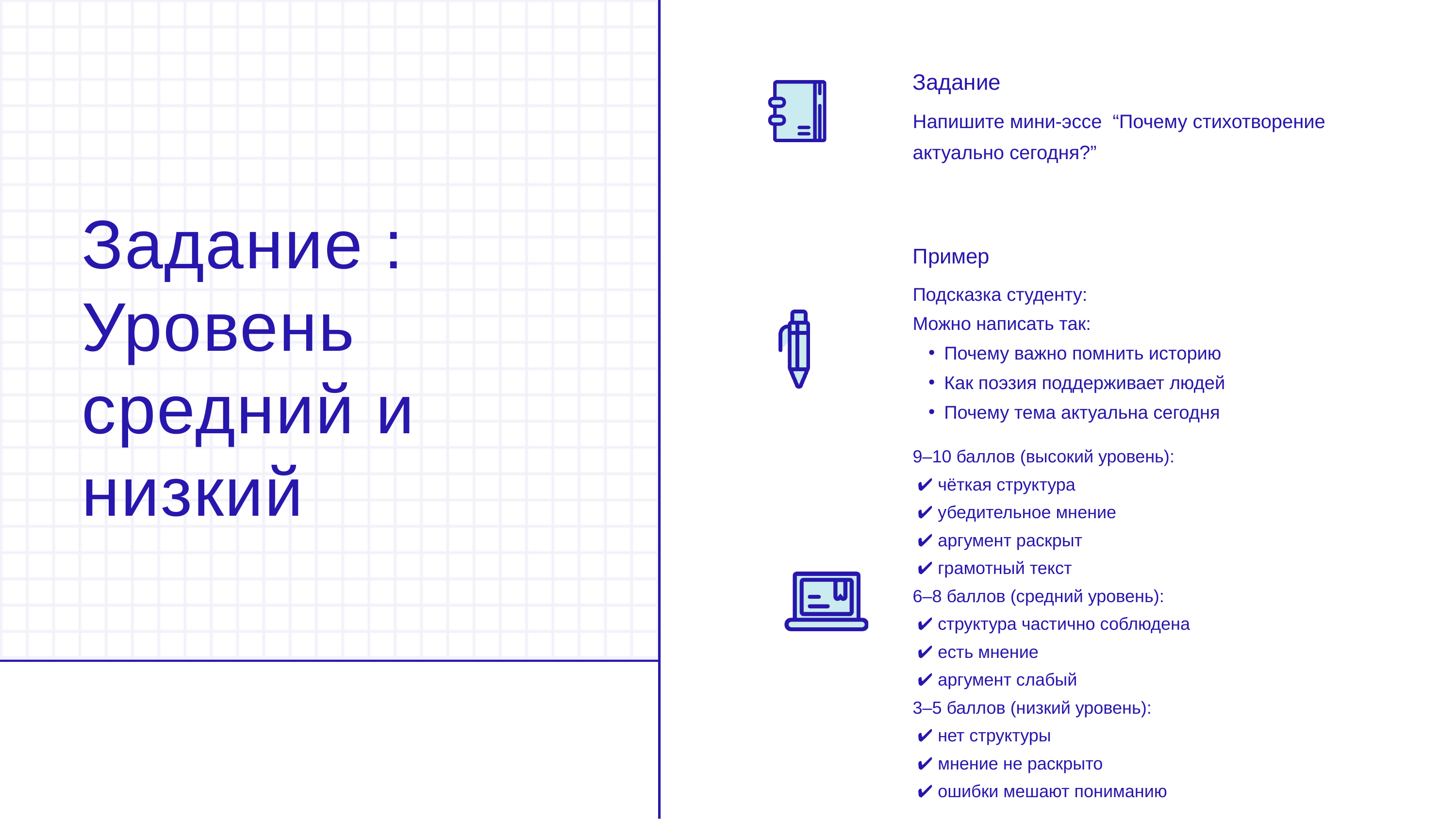

Задание
Напишите мини-эссе  “Почему стихотворение актуально сегодня?”

Задание : Уровень средний и низкий
Пример
Подсказка студенту:
Можно написать так:
Почему важно помнить историю
Как поэзия поддерживает людей
Почему тема актуальна сегодня

9–10 баллов (высокий уровень):
 ✔ чёткая структура
 ✔ убедительное мнение
 ✔ аргумент раскрыт
 ✔ грамотный текст
6–8 баллов (средний уровень):
 ✔ структура частично соблюдена
 ✔ есть мнение
 ✔ аргумент слабый
3–5 баллов (низкий уровень):
 ✔ нет структуры
 ✔ мнение не раскрыто
 ✔ ошибки мешают пониманию